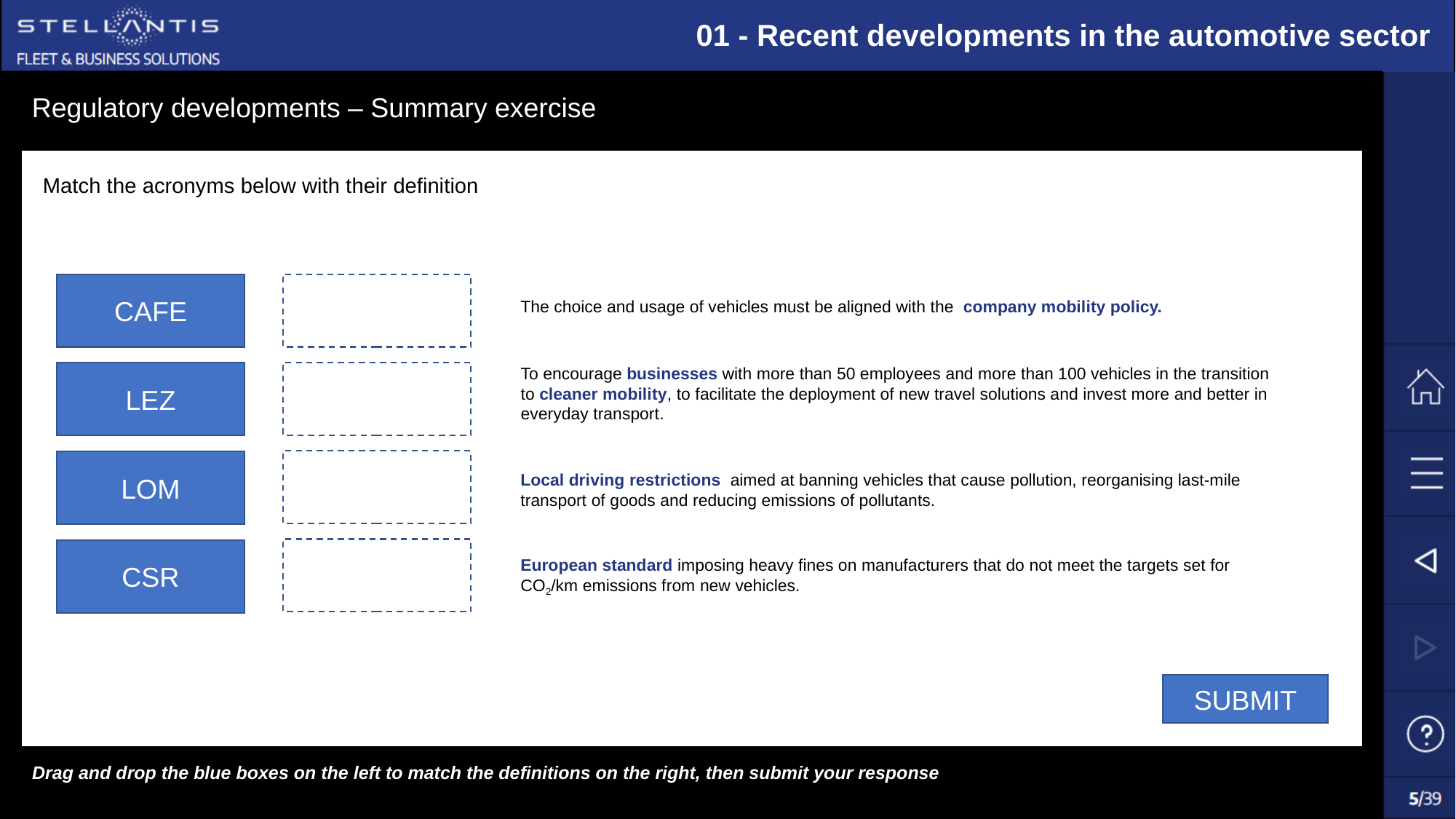

# 01 - Recent developments in the automotive sector
Regulatory developments – Summary exercise
Match the acronyms below with their definition
CAFE

The choice and usage of vehicles must be aligned with the  company mobility policy.
To encourage businesses with more than 50 employees and more than 100 vehicles in the transition to cleaner mobility, to facilitate the deployment of new travel solutions and invest more and better in everyday transport.

LEZ

LOM
Local driving restrictions ​ aimed at banning vehicles that cause pollution, reorganising last-mile transport of goods and reducing emissions of pollutants.

CSR
European standard imposing heavy fines on manufacturers that do not meet the targets set for CO2/km emissions from new vehicles.
SUBMIT
Drag and drop the blue boxes on the left to match the definitions on the right, then submit your response